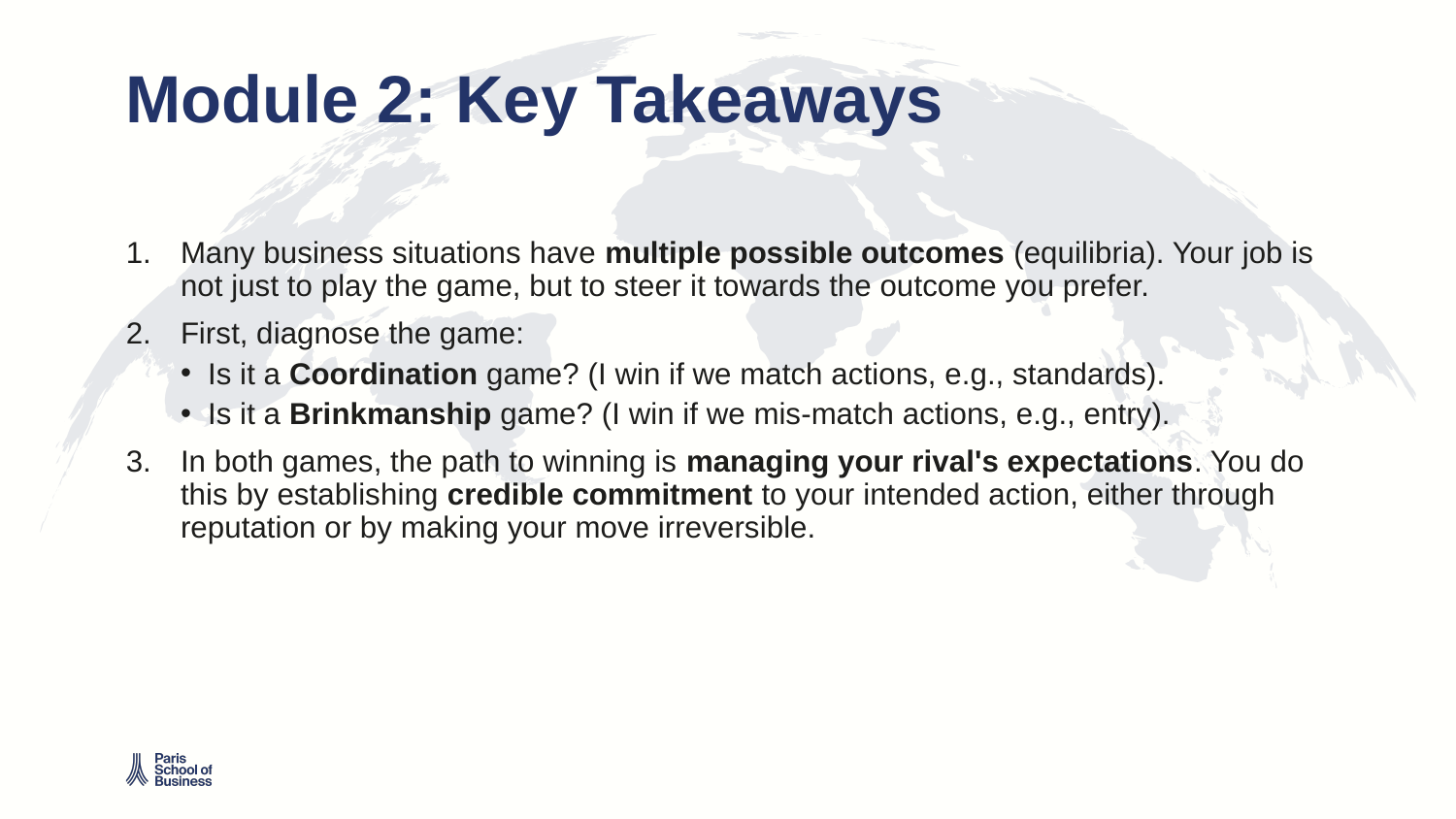

# Module 2: Key Takeaways
Many business situations have multiple possible outcomes (equilibria). Your job is not just to play the game, but to steer it towards the outcome you prefer.
First, diagnose the game:
Is it a Coordination game? (I win if we match actions, e.g., standards).
Is it a Brinkmanship game? (I win if we mis-match actions, e.g., entry).
In both games, the path to winning is managing your rival's expectations. You do this by establishing credible commitment to your intended action, either through reputation or by making your move irreversible.